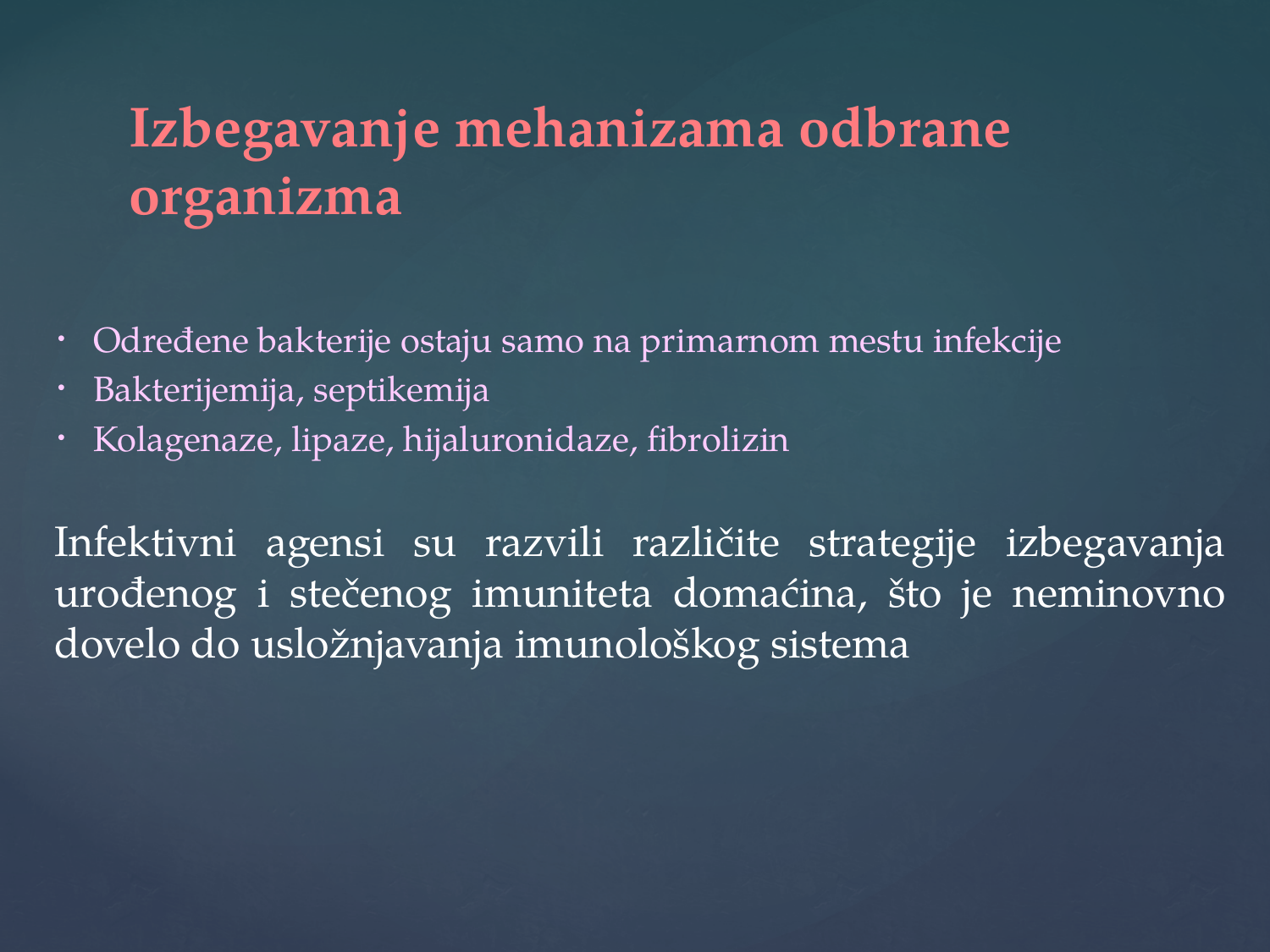

# Izbegavanje mehanizama odbrane organizma
Određene bakterije ostaju samo na primarnom mestu infekcije
Bakterijemija, septikemija
Kolagenaze, lipaze, hijaluronidaze, fibrolizin

Infektivni agensi su razvili različite strategije izbegavanja urođenog i stečenog imuniteta domaćina, što je neminovno dovelo do usložnjavanja imunološkog sistema